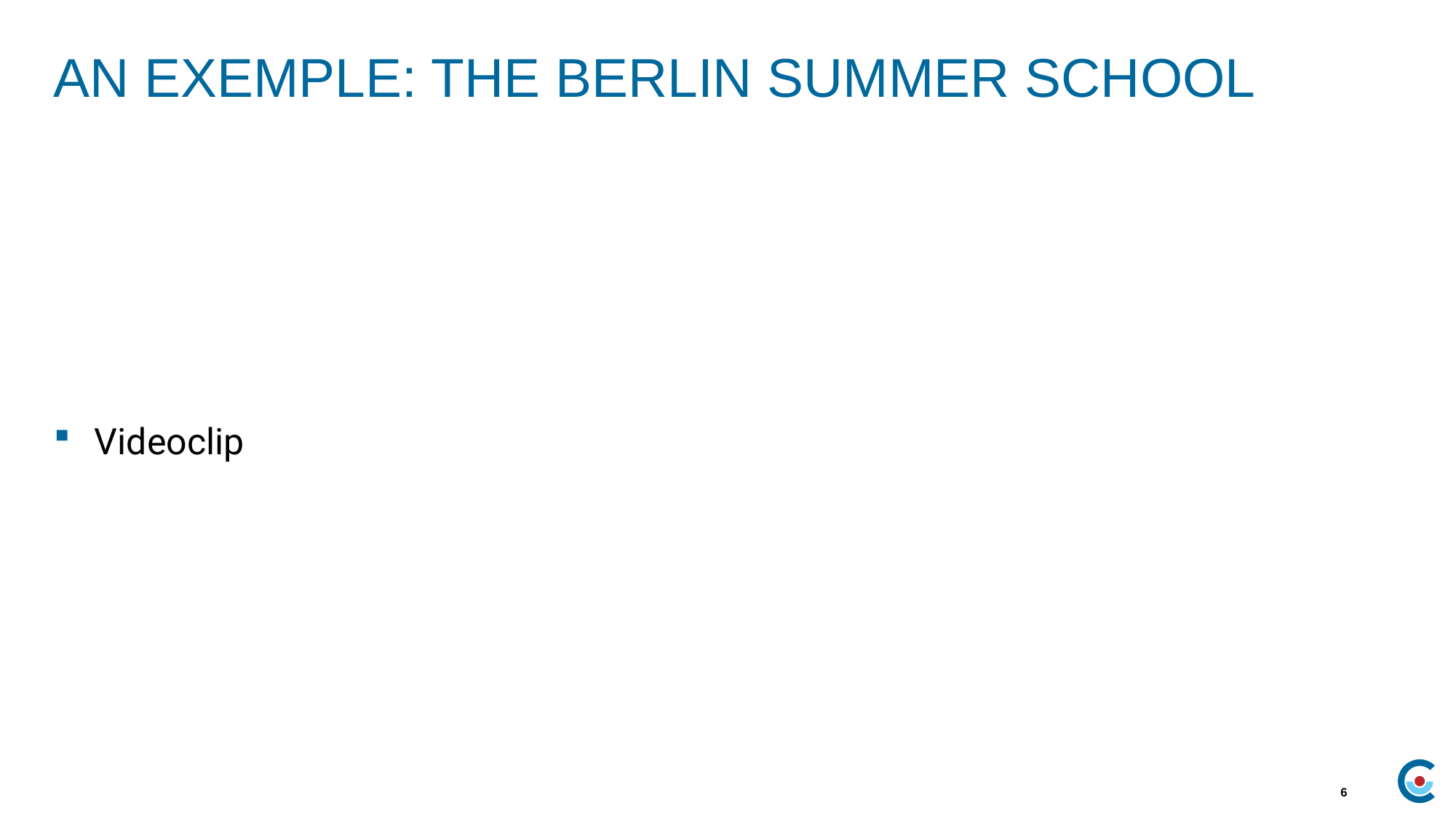

# AN Exemple: The berlin summer school
Videoclip